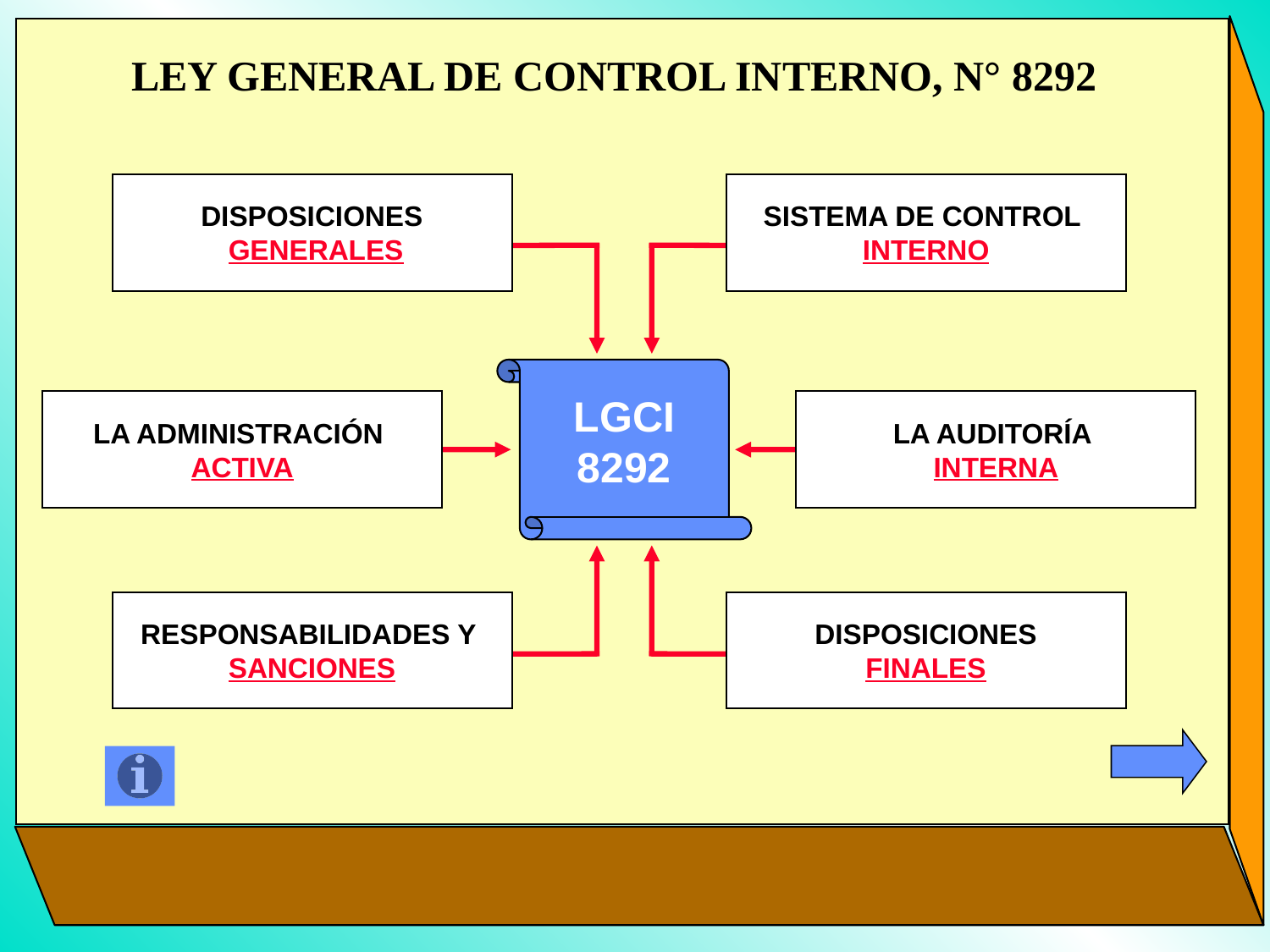

LEY GENERAL DE CONTROL INTERNO, N° 8292

DISPOSICIONES
 GENERALES
SISTEMA DE CONTROL INTERNO

LGCI
8292

LA ADMINISTRACIÓN
ACTIVA
LA AUDITORÍA INTERNA

RESPONSABILIDADES Y SANCIONES
DISPOSICIONES FINALES